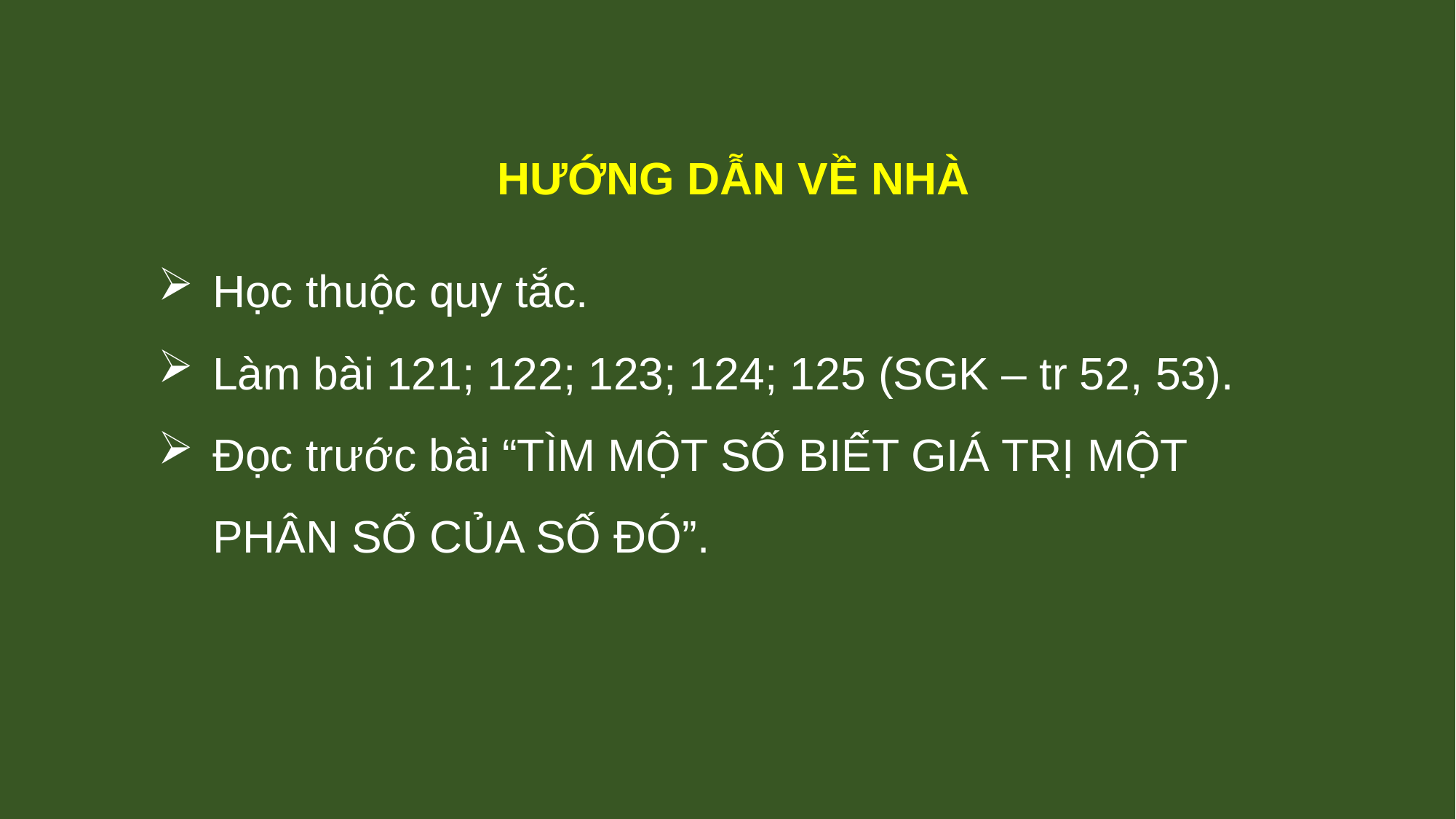

HƯỚNG DẪN VỀ NHÀ
Học thuộc quy tắc.
Làm bài 121; 122; 123; 124; 125 (SGK – tr 52, 53).
Đọc trước bài “TÌM MỘT SỐ BIẾT GIÁ TRỊ MỘT PHÂN SỐ CỦA SỐ ĐÓ”.